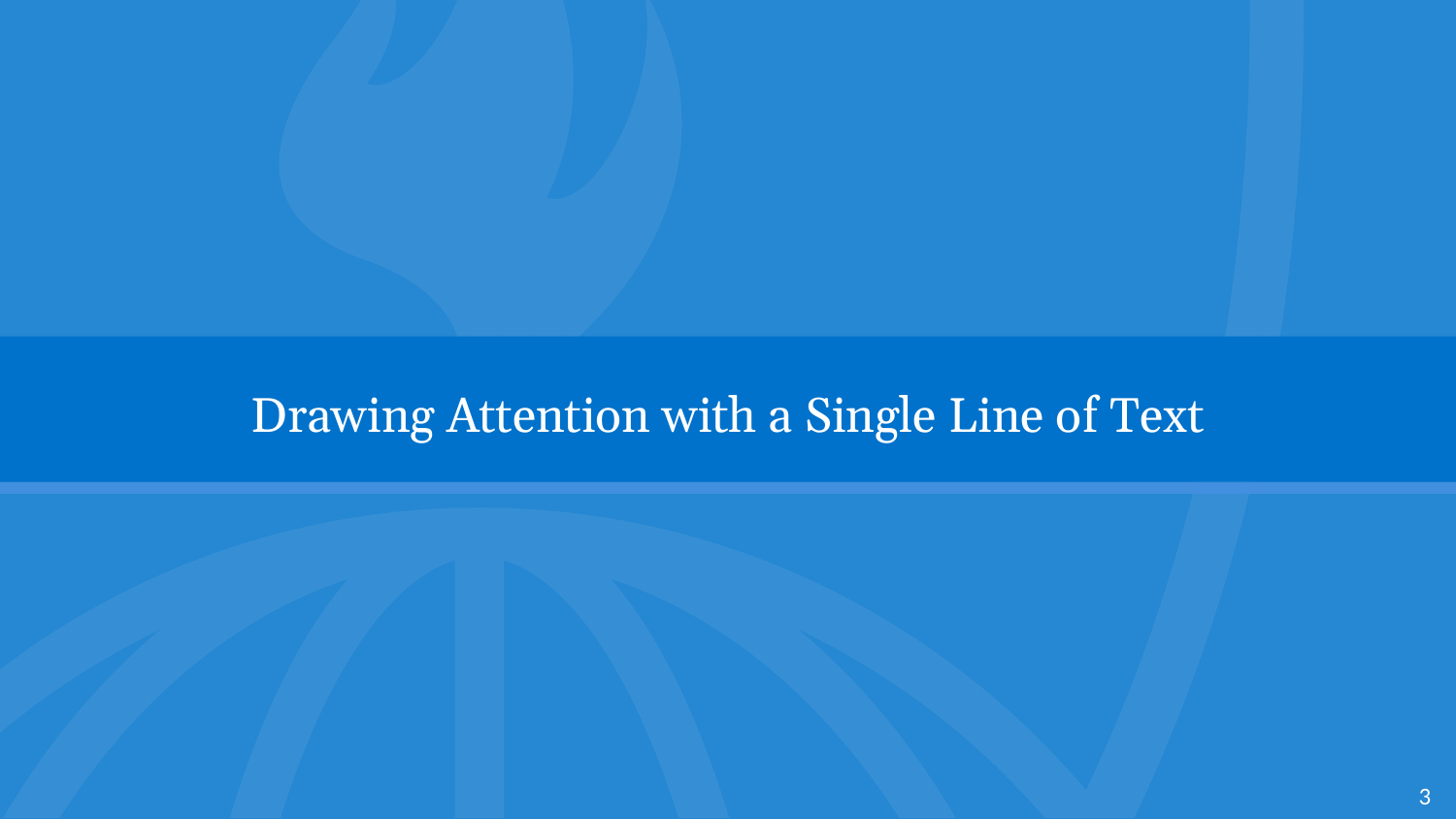

# Drawing Attention with a Single Line of Text
3